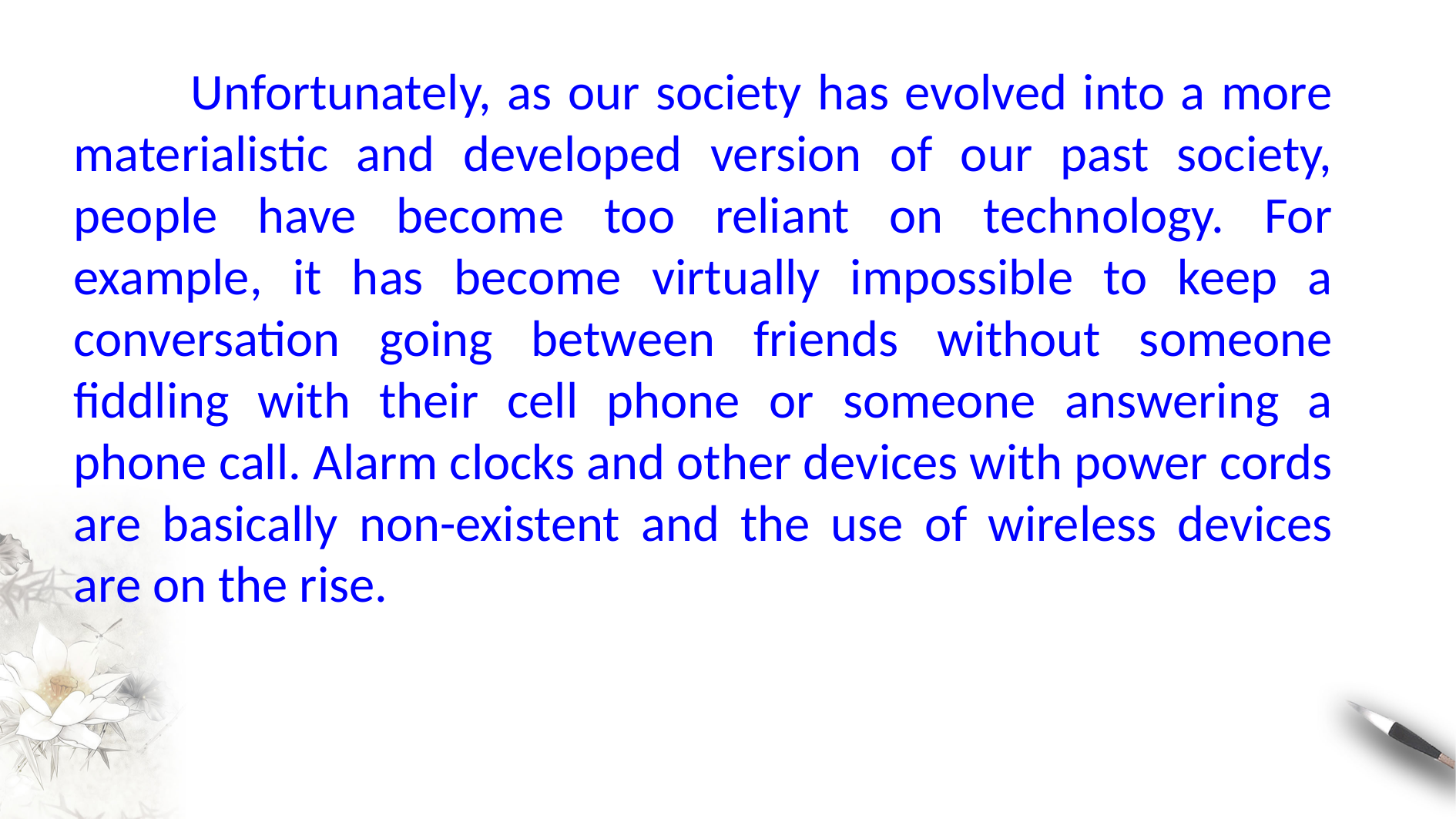

Unfortunately, as our society has evolved into a more materialistic and developed version of our past society, people have become too reliant on technology. For example, it has become virtually impossible to keep a conversation going between friends without someone fiddling with their cell phone or someone answering a phone call. Alarm clocks and other devices with power cords are basically non-existent and the use of wireless devices are on the rise.